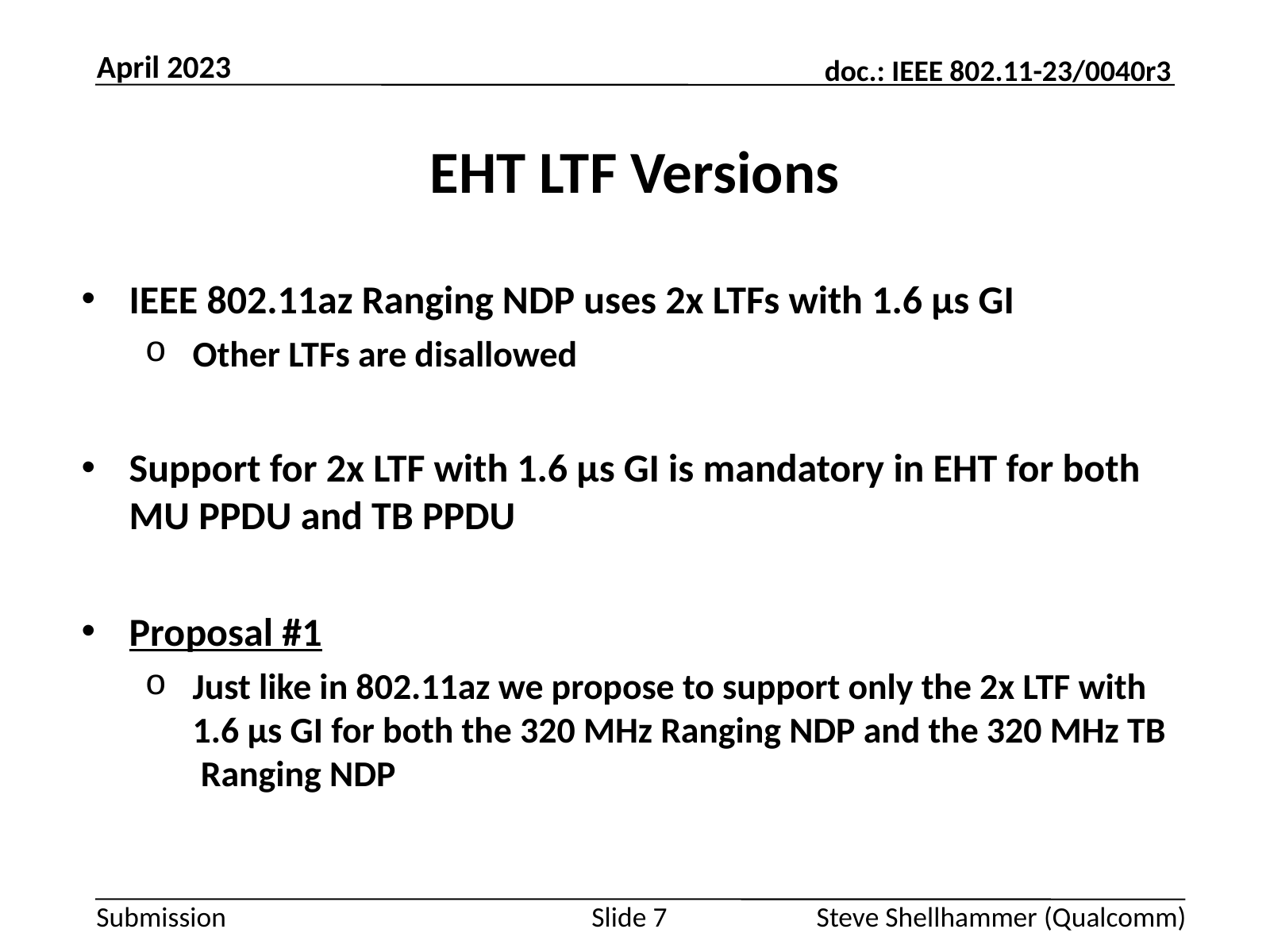

April 2023
# EHT LTF Versions
IEEE 802.11az Ranging NDP uses 2x LTFs with 1.6 µs GI
Other LTFs are disallowed

Support for 2x LTF with 1.6 µs GI is mandatory in EHT for both MU PPDU and TB PPDU

Proposal #1
Just like in 802.11az we propose to support only the 2x LTF with 1.6 µs GI for both the 320 MHz Ranging NDP and the 320 MHz TB  Ranging NDP
Slide 7
Steve Shellhammer (Qualcomm)